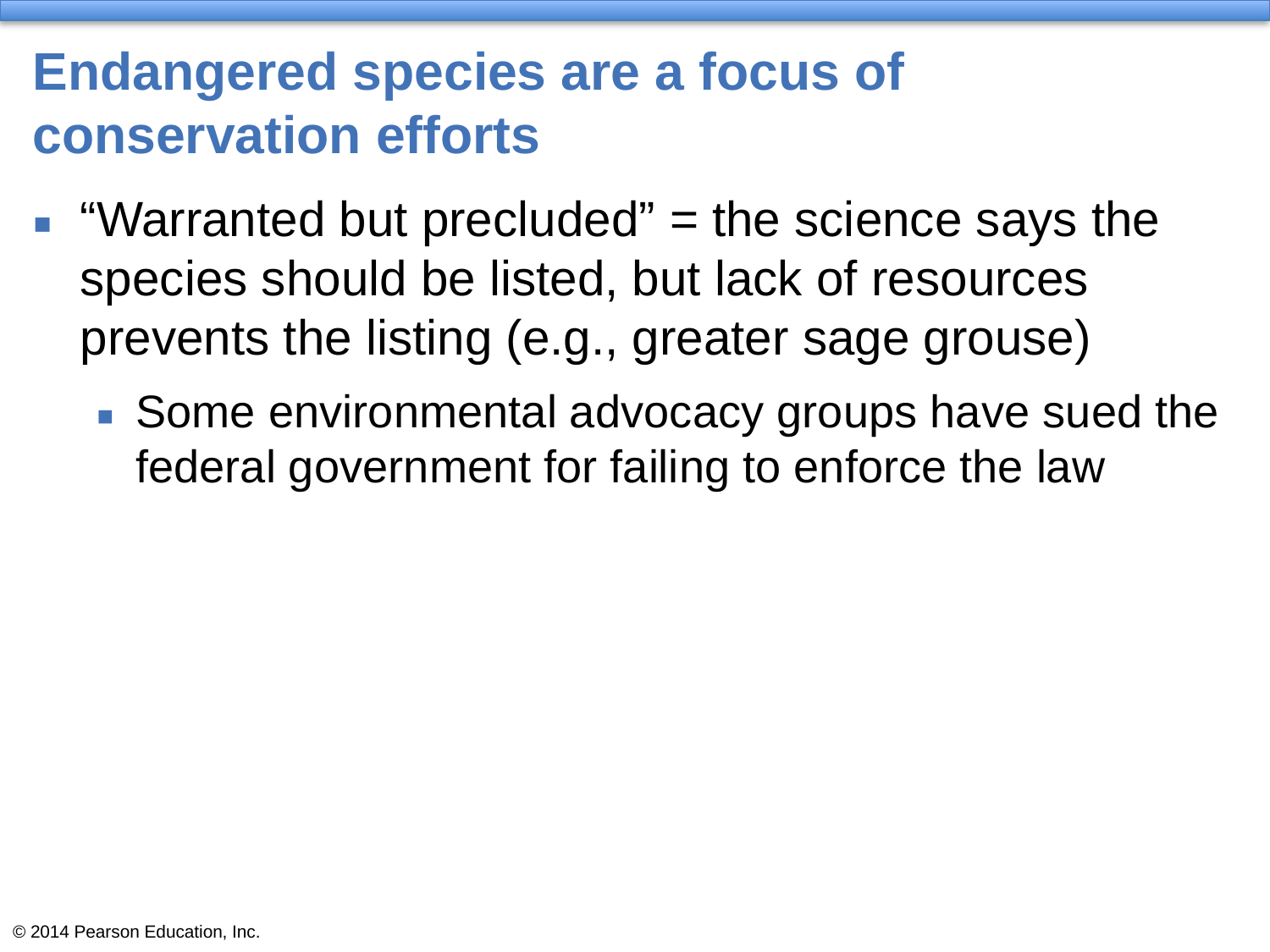

# Endangered species are a focus of conservation efforts
“Warranted but precluded” = the science says the species should be listed, but lack of resources prevents the listing (e.g., greater sage grouse)
Some environmental advocacy groups have sued the federal government for failing to enforce the law